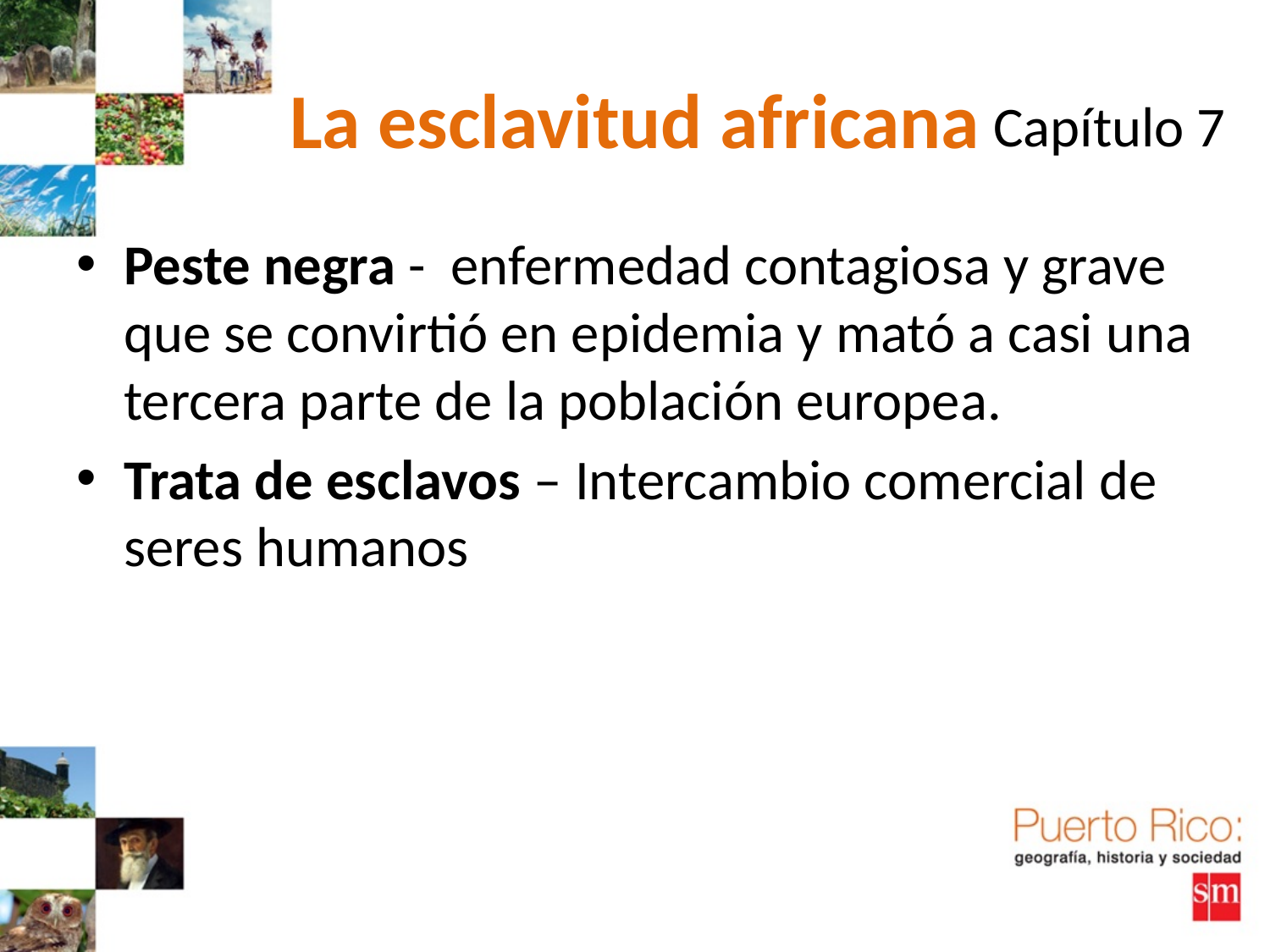

# La esclavitud africana
Capítulo 7
Peste negra -  enfermedad contagiosa y grave que se convirtió en epidemia y mató a casi una tercera parte de la población europea.
Trata de esclavos – Intercambio comercial de seres humanos